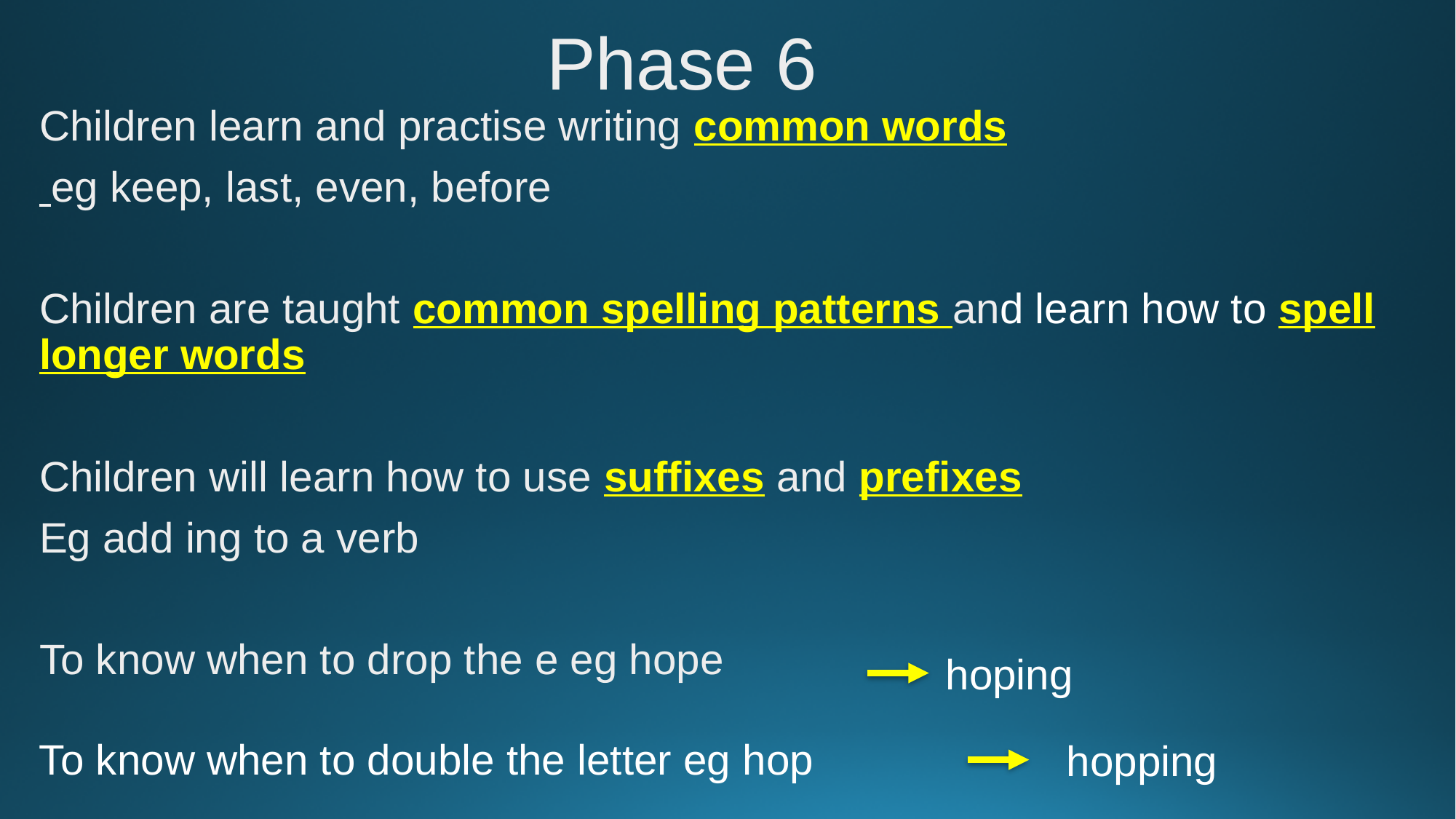

# Phase 6

Children learn and practise writing common words
 eg keep, last, even, before

Children are taught common spelling patterns and learn how to spell longer words

Children will learn how to use suffixes and prefixes
Eg add ing to a verb

To know when to drop the e eg hope
 hoping
To know when to double the letter eg hop
hopping